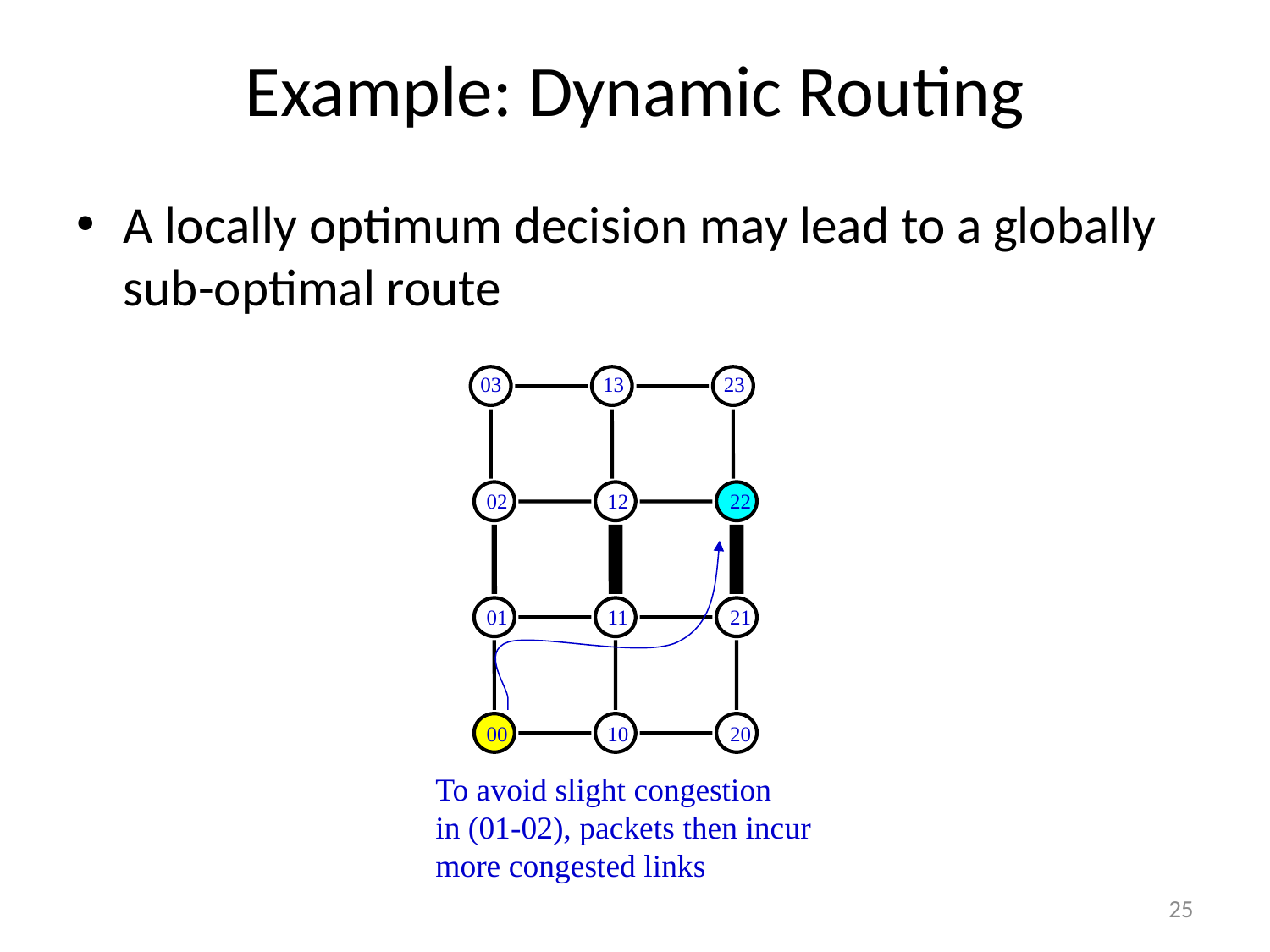

# Example: Dynamic Routing
A locally optimum decision may lead to a globally sub-optimal route
03
13
23

02
12
22

01
11
21

00
10
20

To avoid slight congestion
in (01-02), packets then incur
more congested links
25